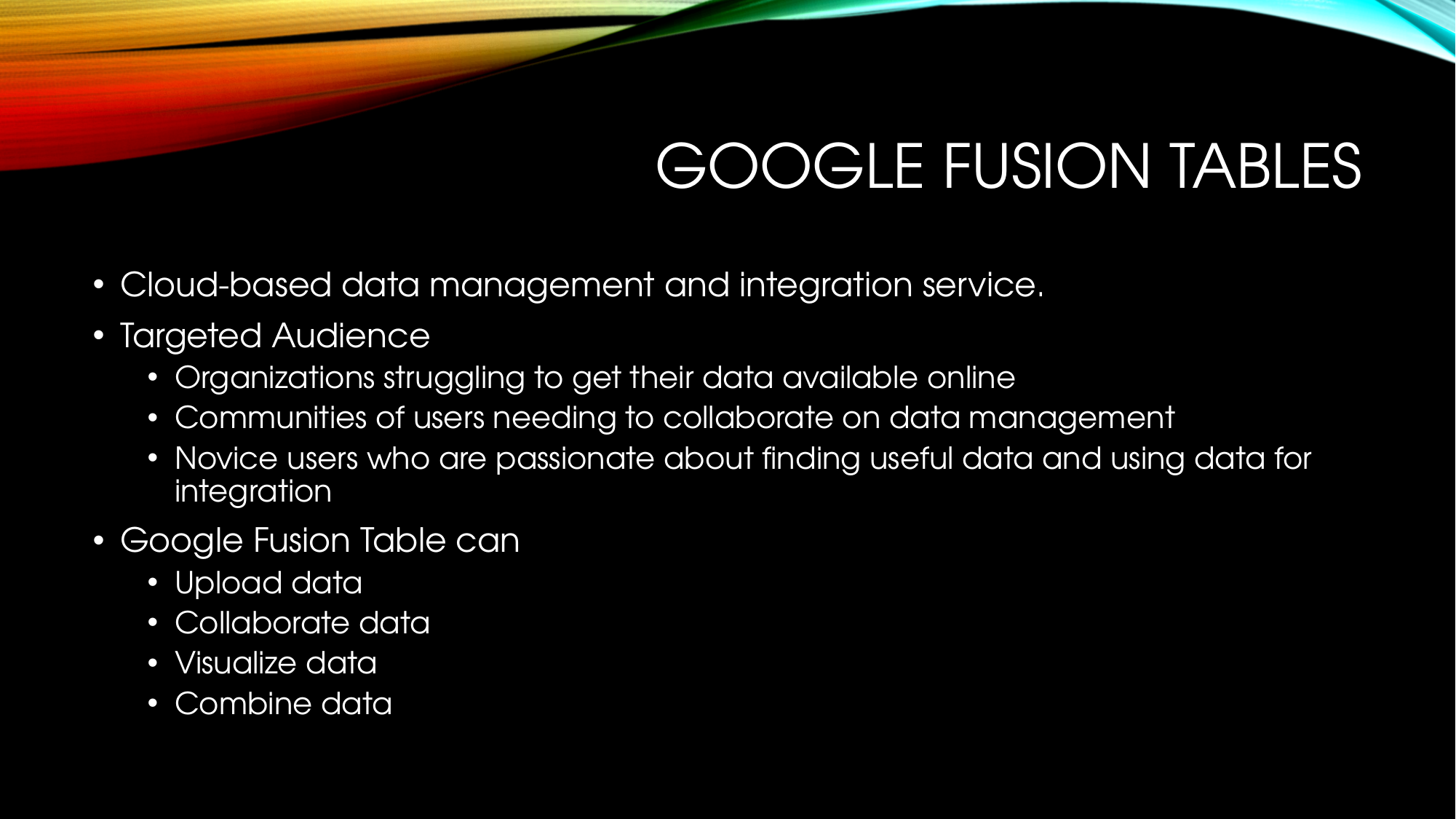

# Google Fusion Tables
Cloud-based data management and integration service.
Targeted Audience
Organizations struggling to get their data available online
Communities of users needing to collaborate on data management
Novice users who are passionate about finding useful data and using data for integration
Google Fusion Table can
Upload data
Collaborate data
Visualize data
Combine data